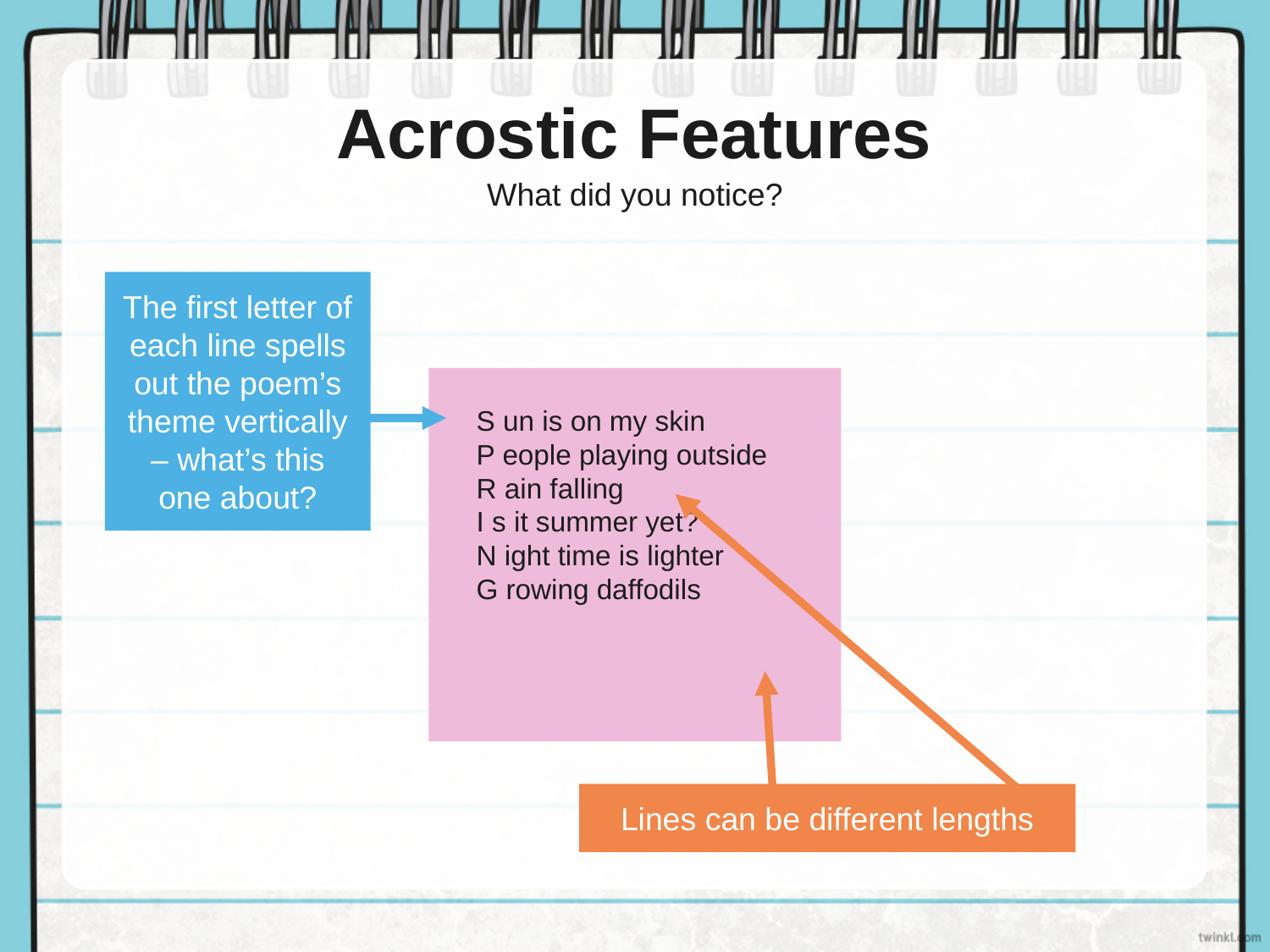

# Acrostic Features
What did you notice?
The first letter of each line spells out the poem’s theme vertically – what’s this one about?

S un is on my skin
P eople playing outside
R ain falling
I s it summer yet?
N ight time is lighter
G rowing daffodils

Lines can be different lengths